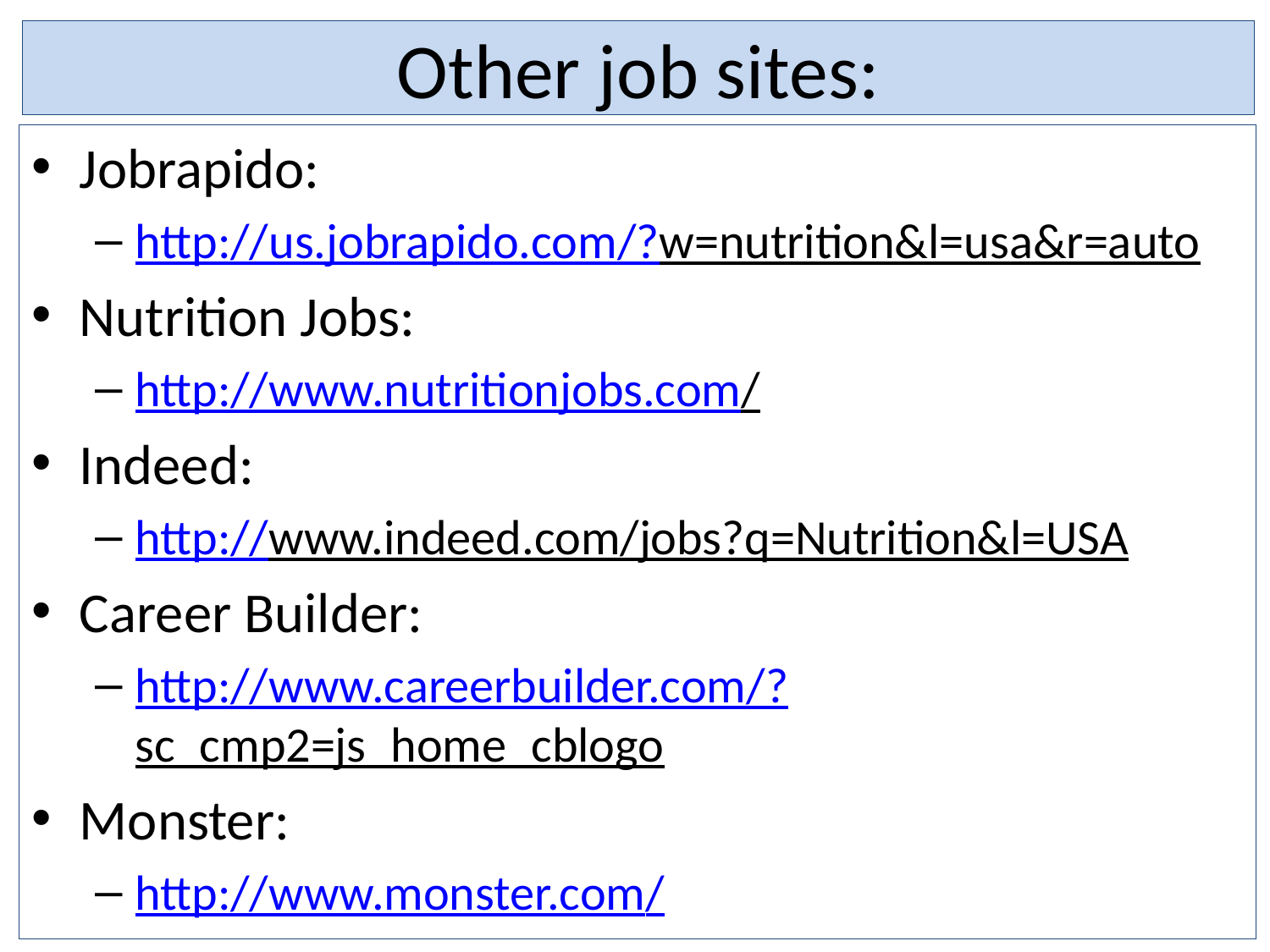

# Other job sites:
Jobrapido:
http://us.jobrapido.com/?w=nutrition&l=usa&r=auto
Nutrition Jobs:
http://www.nutritionjobs.com/
Indeed:
http://www.indeed.com/jobs?q=Nutrition&l=USA
Career Builder:
http://www.careerbuilder.com/?sc_cmp2=js_home_cblogo
Monster:
http://www.monster.com/